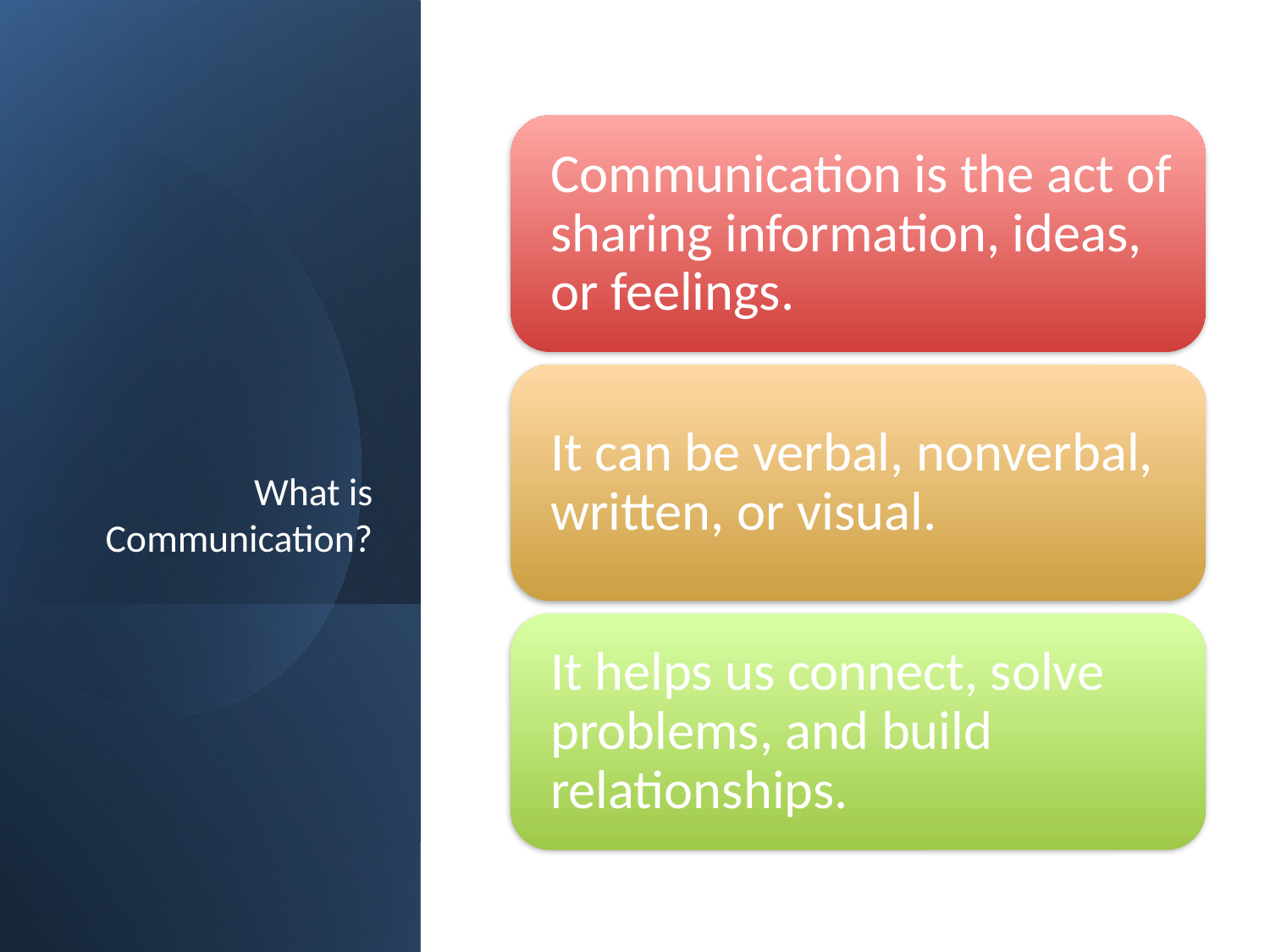

Communication is the act of sharing information, ideas, or feelings.
It can be verbal, nonverbal, written, or visual.
It helps us connect, solve problems, and build relationships.

# What is Communication?